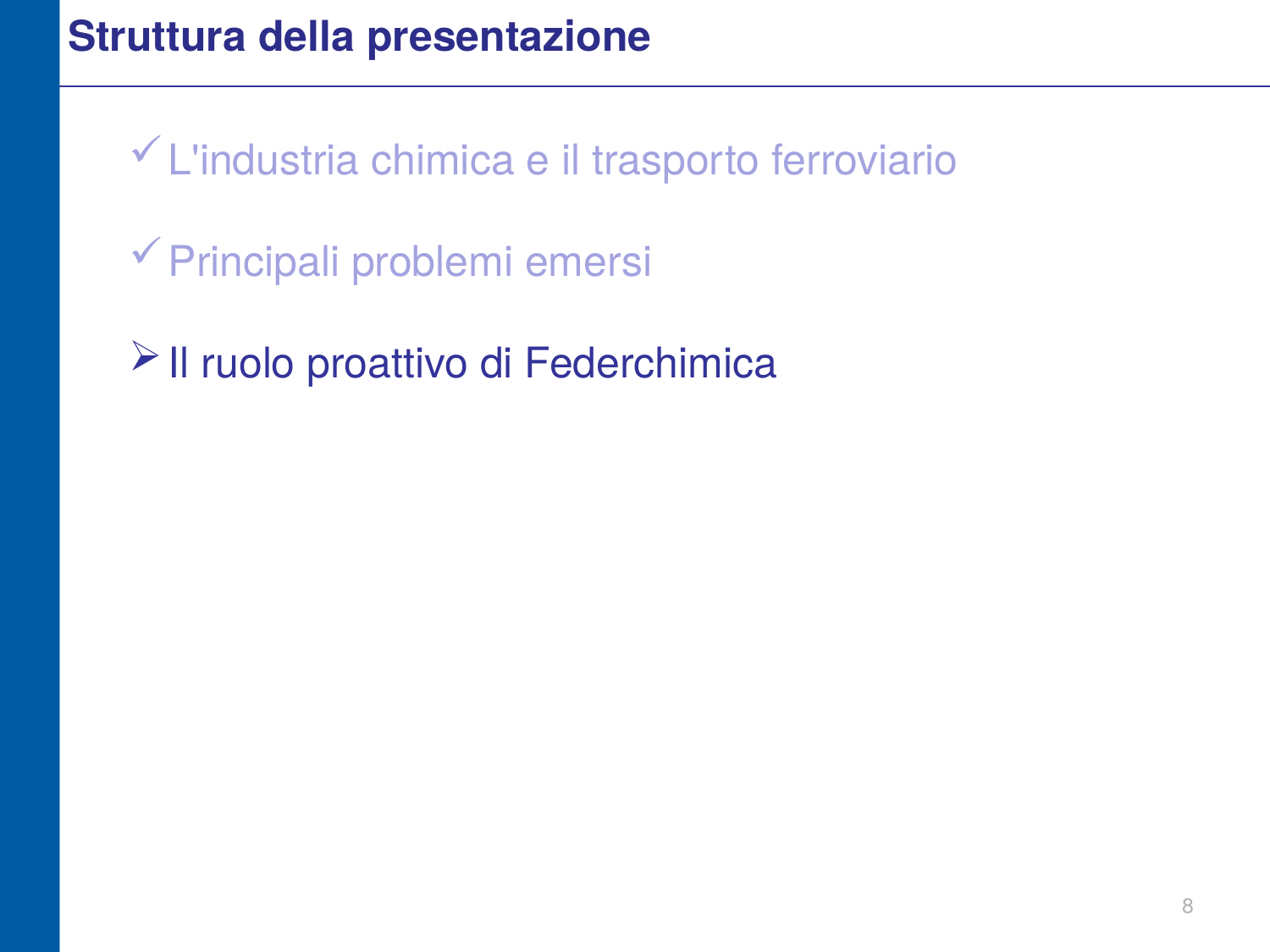

Struttura della presentazione
L'industria chimica e il trasporto ferroviario

Principali problemi emersi

Il ruolo proattivo di Federchimica

8